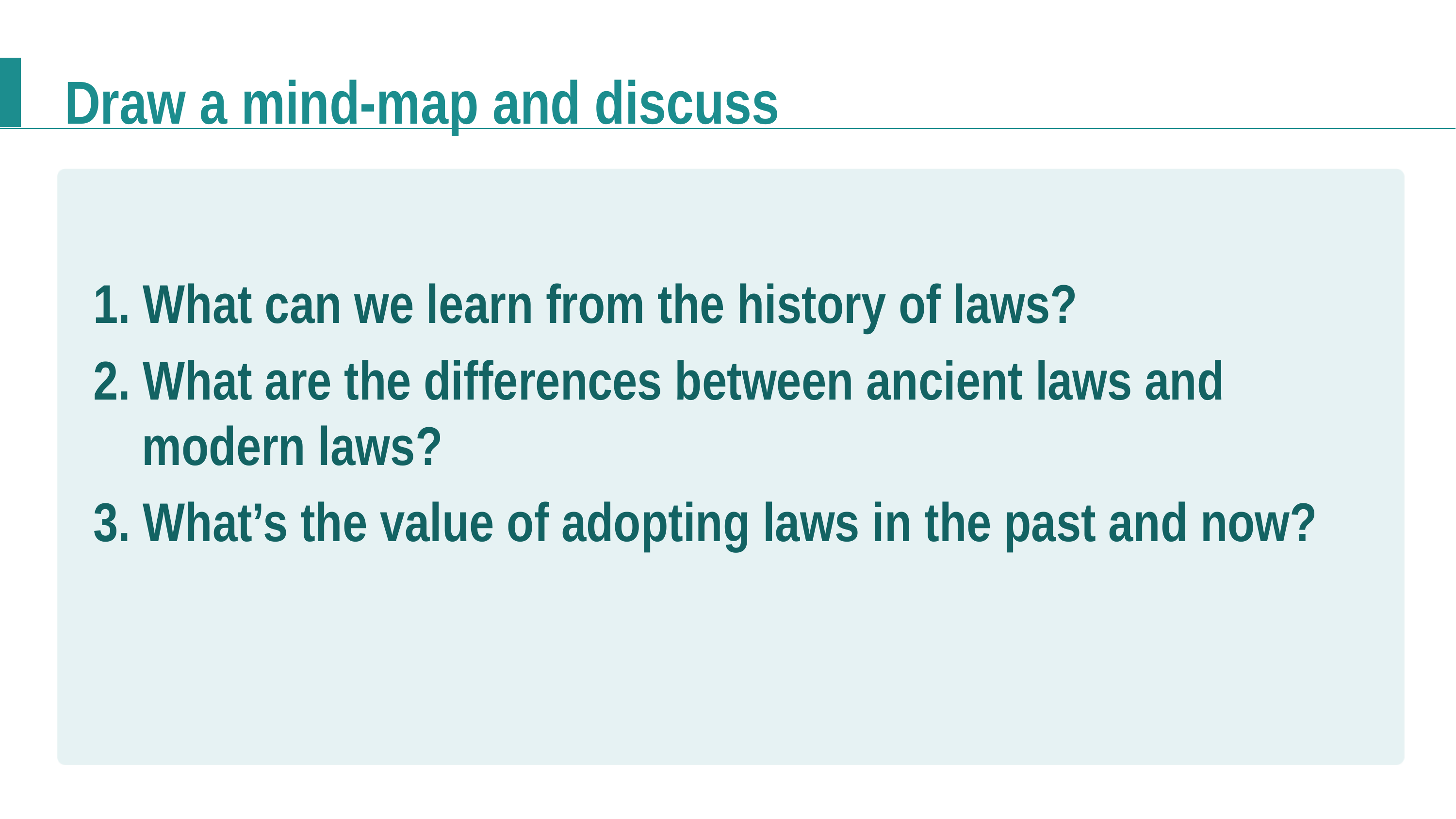

# Draw a mind-map and discuss

1. What can we learn from the history of laws?
2. What are the differences between ancient laws and modern laws?
3. What’s the value of adopting laws in the past and now?